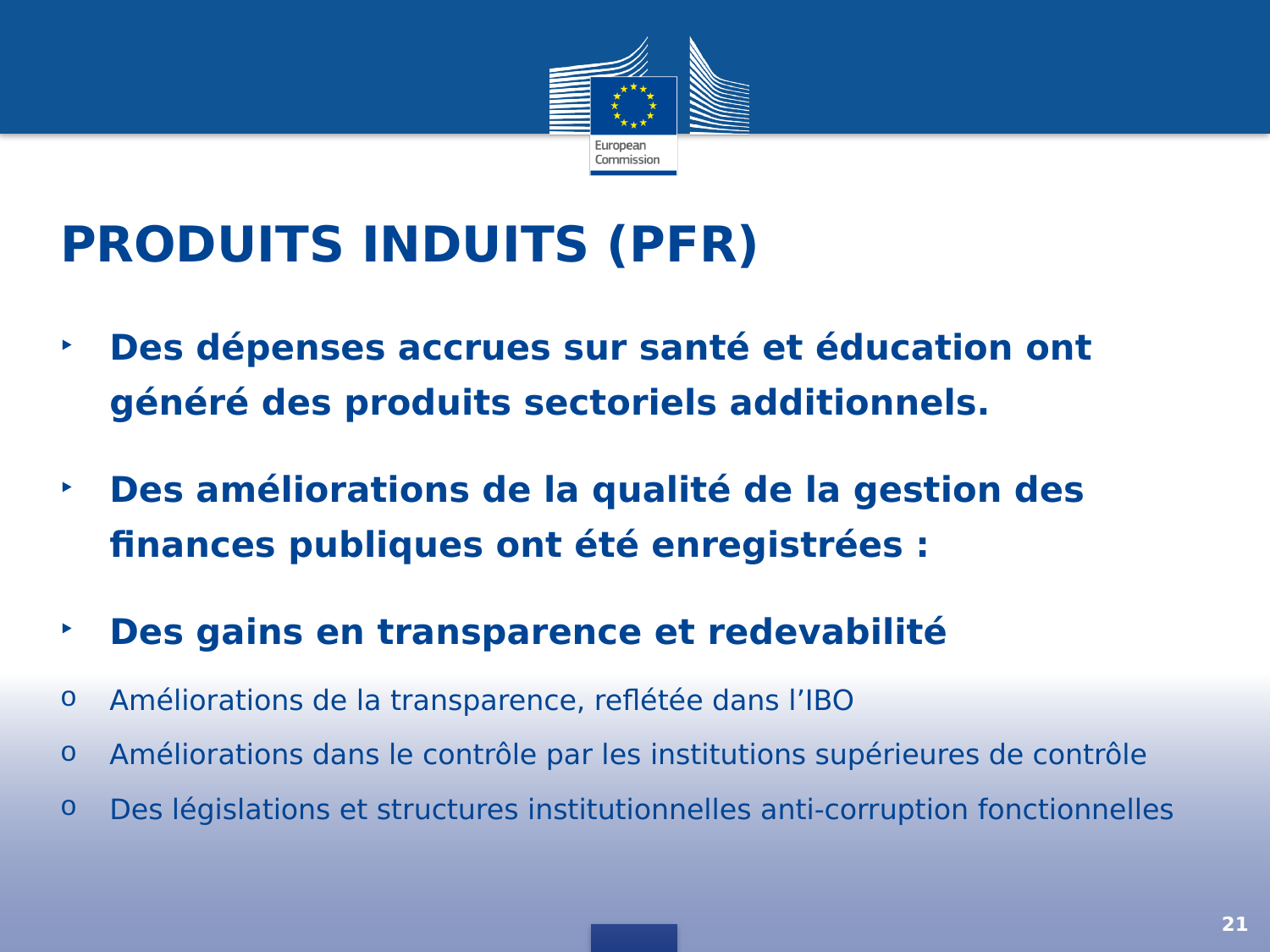

# Produits induits (PFR)
Des dépenses accrues sur santé et éducation ont généré des produits sectoriels additionnels.
Des améliorations de la qualité de la gestion des finances publiques ont été enregistrées :
Des gains en transparence et redevabilité
Améliorations de la transparence, reflétée dans l’IBO
Améliorations dans le contrôle par les institutions supérieures de contrôle
Des législations et structures institutionnelles anti-corruption fonctionnelles

21